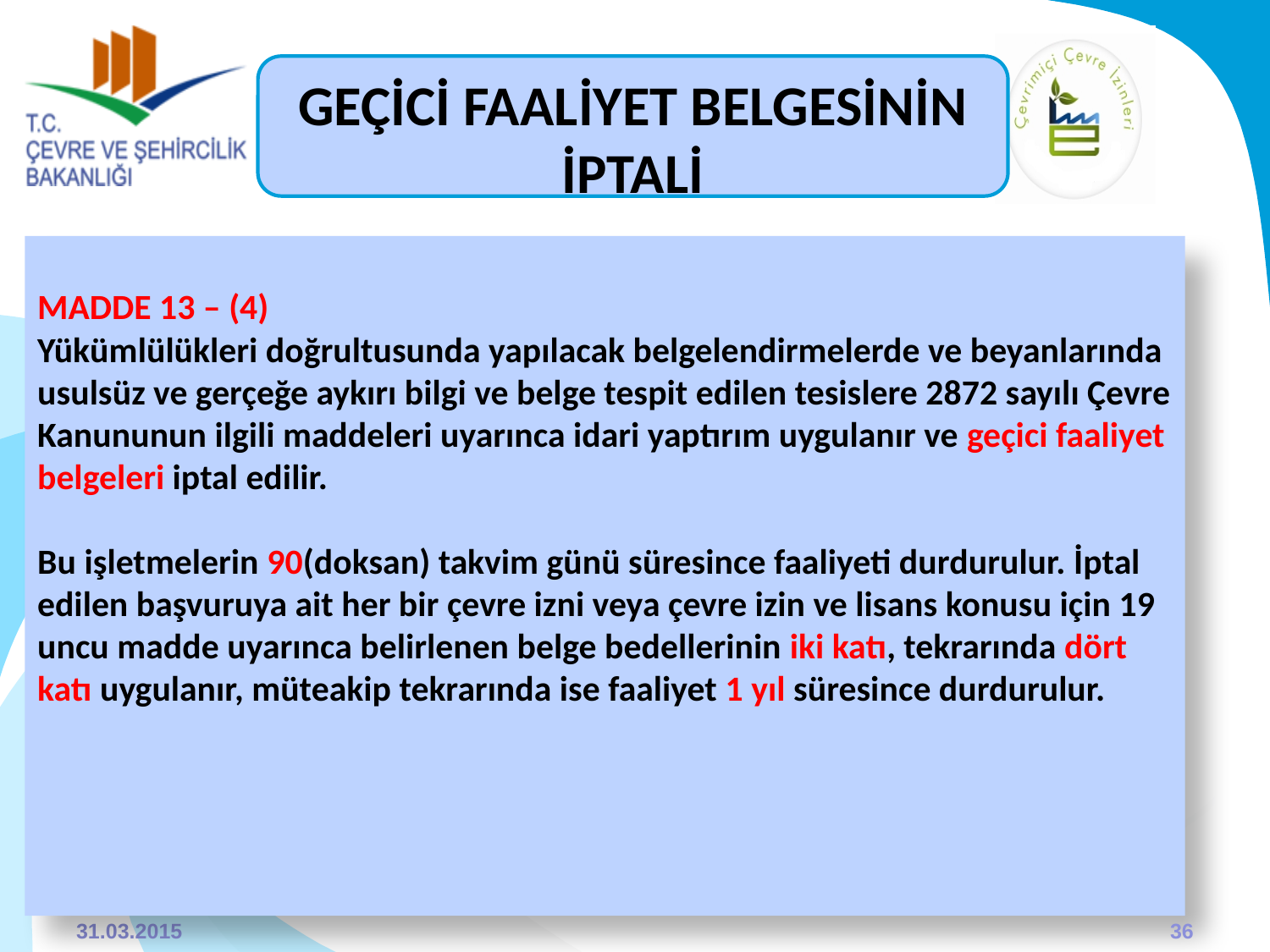

GEÇİCİ FAALİYET BELGESİNİN İPTALİ

MADDE 13 – (4)
Yükümlülükleri doğrultusunda yapılacak belgelendirmelerde ve beyanlarında usulsüz ve gerçeğe aykırı bilgi ve belge tespit edilen tesislere 2872 sayılı Çevre Kanununun ilgili maddeleri uyarınca idari yaptırım uygulanır ve geçici faaliyet belgeleri iptal edilir.

Bu işletmelerin 90(doksan) takvim günü süresince faaliyeti durdurulur. İptal edilen başvuruya ait her bir çevre izni veya çevre izin ve lisans konusu için 19 uncu madde uyarınca belirlenen belge bedellerinin iki katı, tekrarında dört katı uygulanır, müteakip tekrarında ise faaliyet 1 yıl süresince durdurulur.

31.03.2015
36